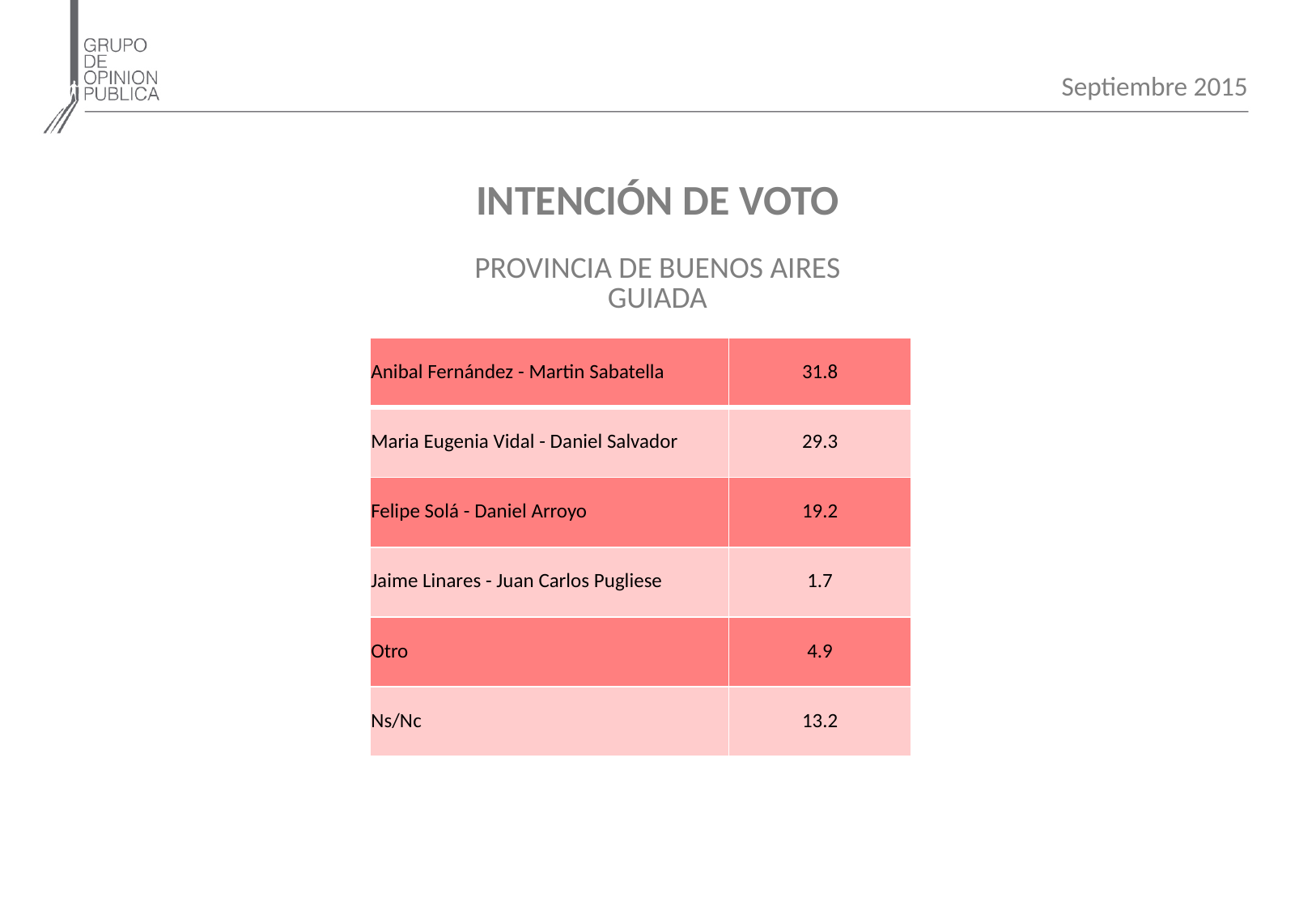

Septiembre 2015
INTENCIÓN DE VOTO
PROVINCIA DE BUENOS AIRES
GUIADA
| Anibal Fernández - Martin Sabatella | 31.8 |
| --- | --- |
| Maria Eugenia Vidal - Daniel Salvador | 29.3 |
| Felipe Solá - Daniel Arroyo | 19.2 |
| Jaime Linares - Juan Carlos Pugliese | 1.7 |
| Otro | 4.9 |
| Ns/Nc | 13.2 |